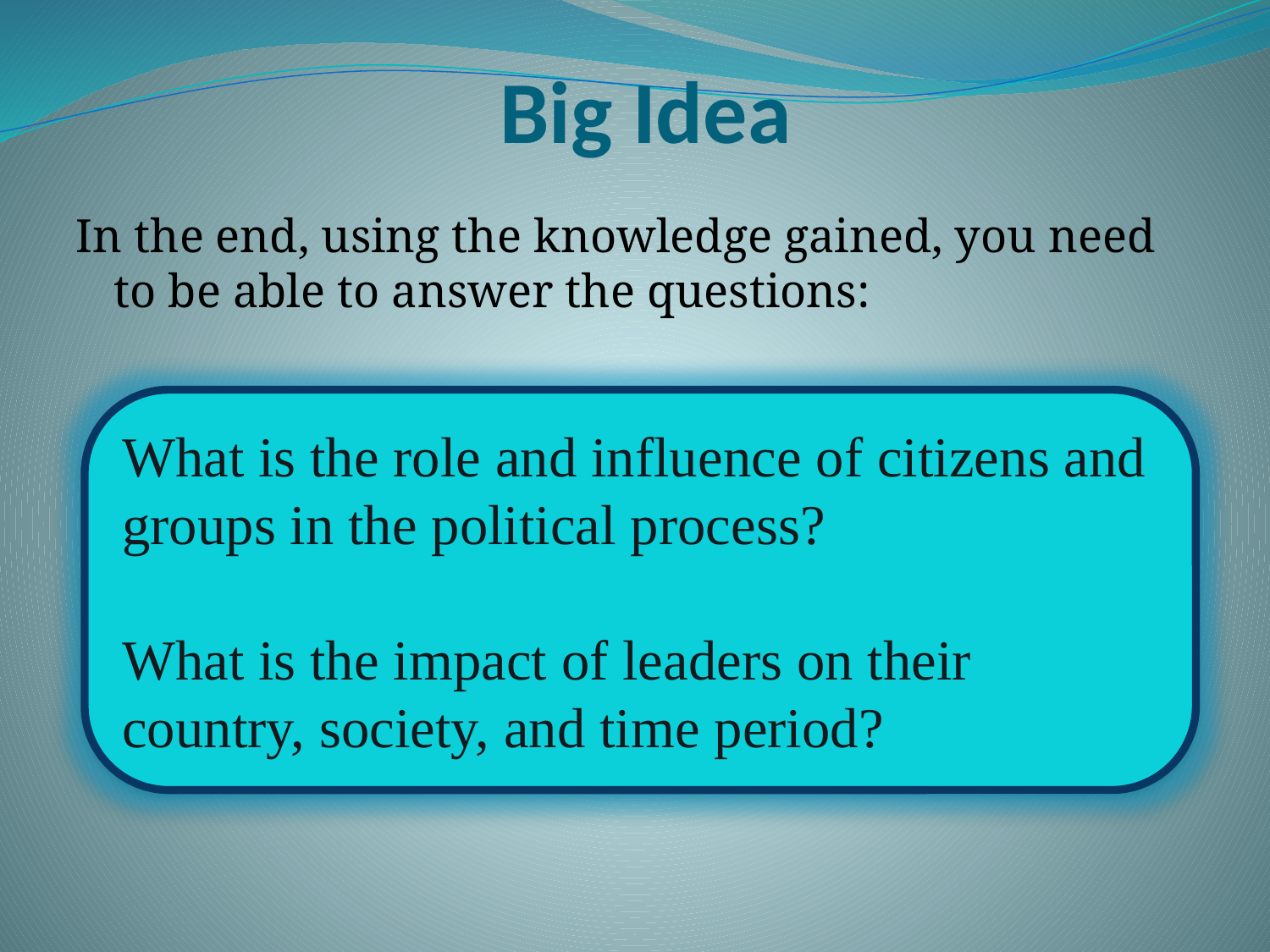

# Big Idea
In the end, using the knowledge gained, you need to be able to answer the questions:

What is the role and influence of citizens and groups in the political process?

What is the impact of leaders on their country, society, and time period?